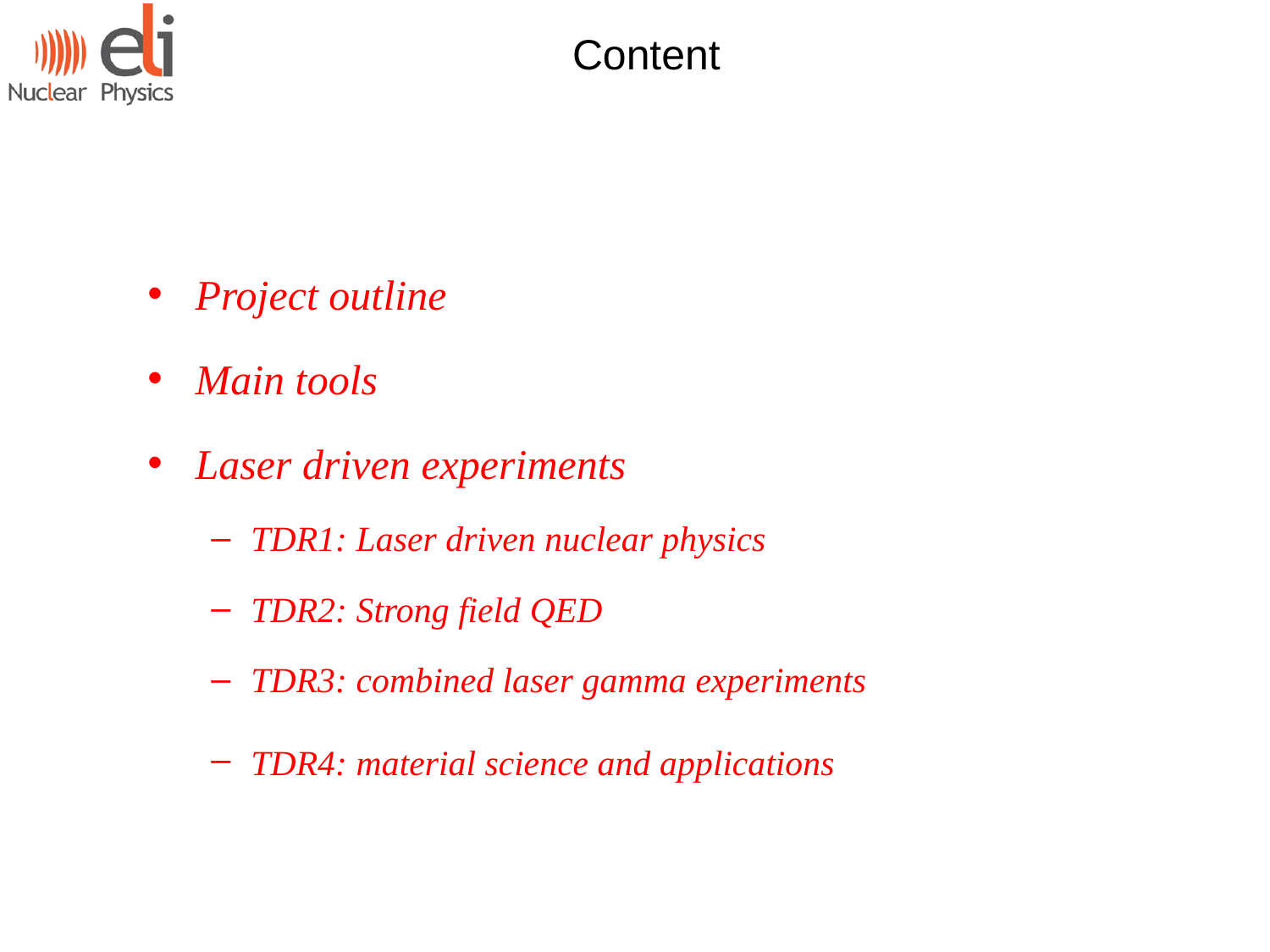

# Content
Project outline
Main tools
Laser driven experiments
TDR1: Laser driven nuclear physics
TDR2: Strong field QED
TDR3: combined laser gamma experiments
TDR4: material science and applications